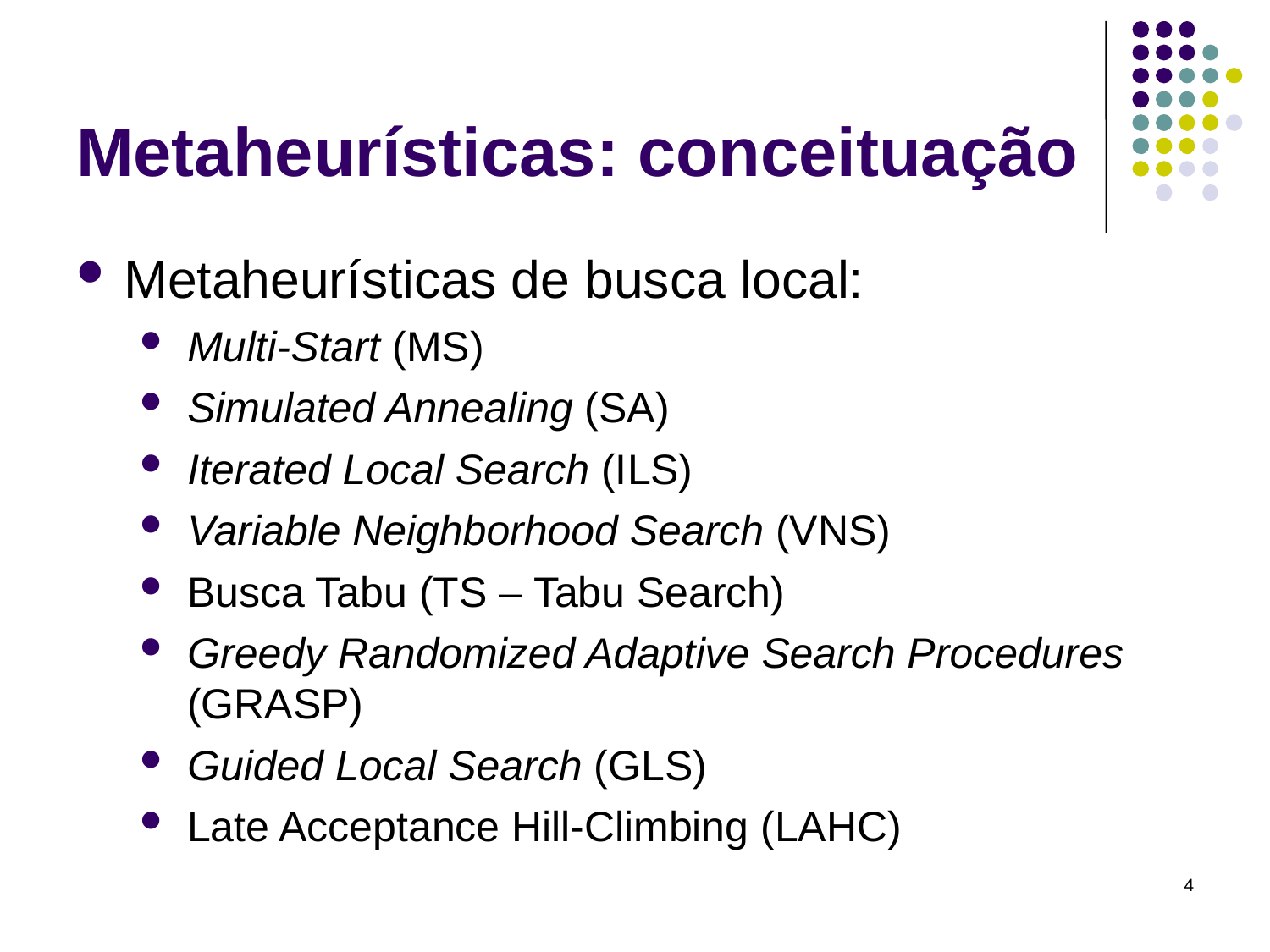

# Metaheurísticas: conceituação
Metaheurísticas de busca local:
Multi-Start (MS)
Simulated Annealing (SA)
Iterated Local Search (ILS)
Variable Neighborhood Search (VNS)
Busca Tabu (TS – Tabu Search)
Greedy Randomized Adaptive Search Procedures (GRASP)
Guided Local Search (GLS)
Late Acceptance Hill-Climbing (LAHC)
4